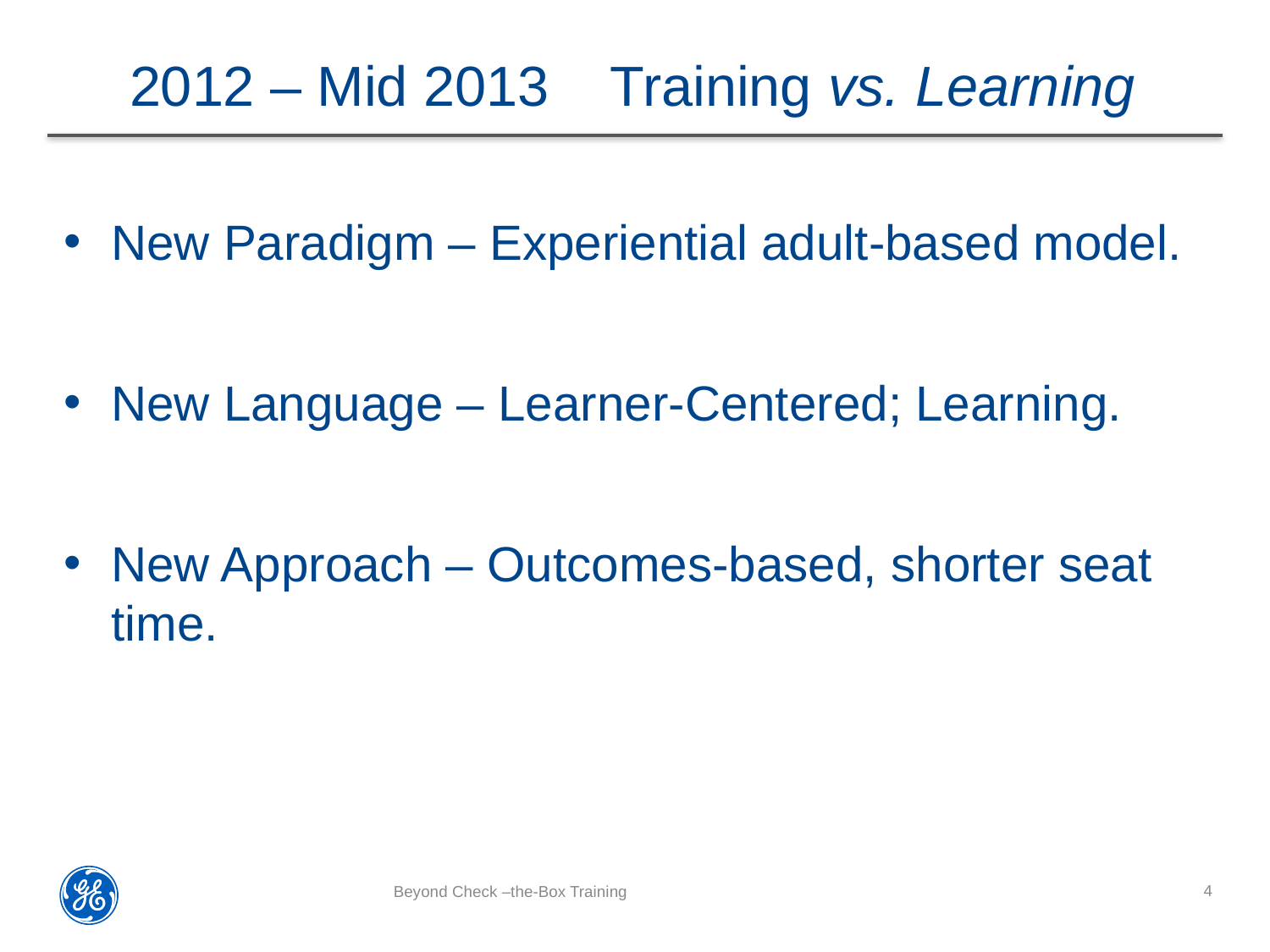

# 2012 – Mid 2013    Training vs. Learning
New Paradigm – Experiential adult-based model.

New Language – Learner-Centered; Learning.

New Approach – Outcomes-based, shorter seat time.
4
Beyond Check –the-Box Training